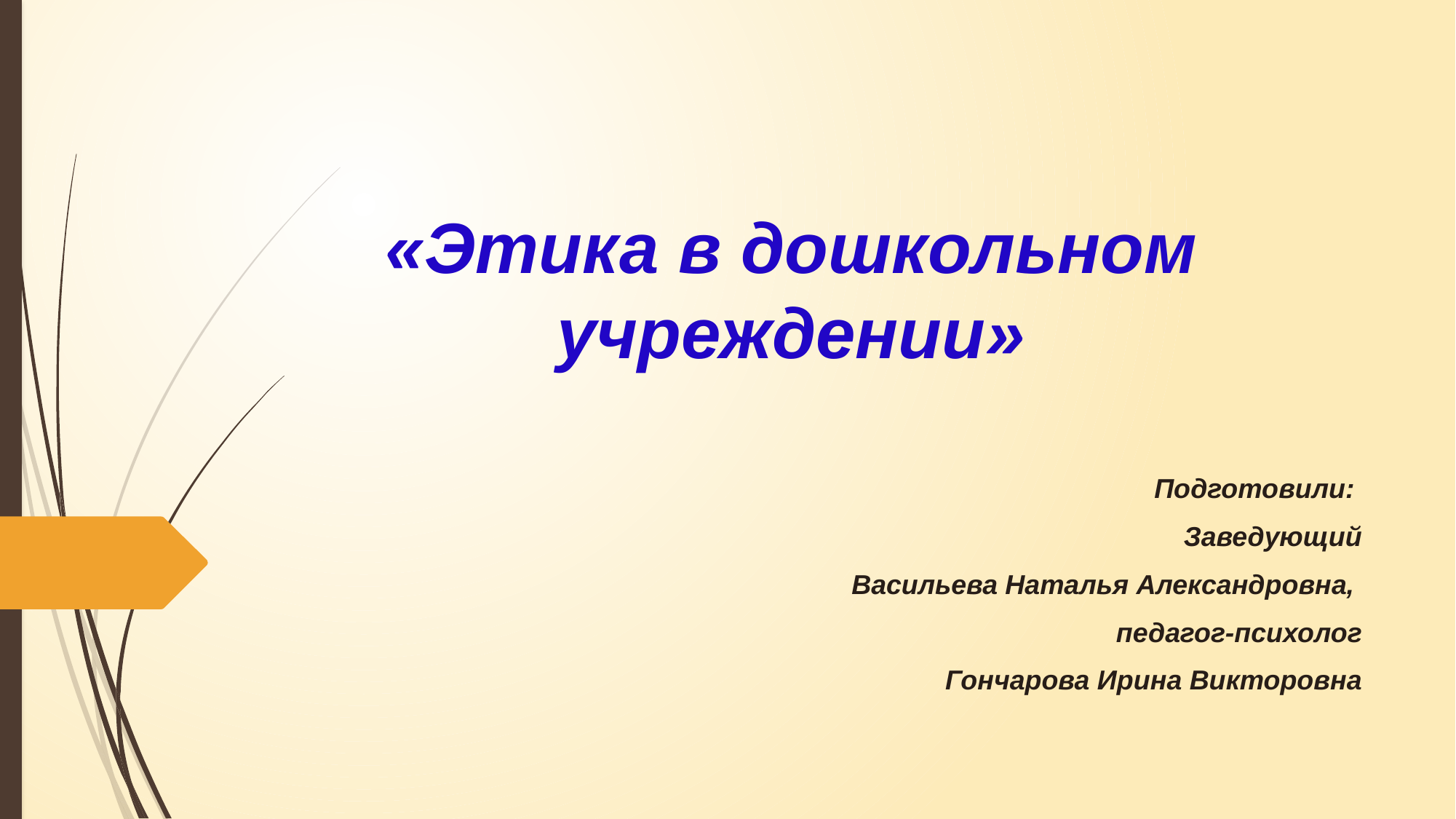

# «Этика в дошкольном учреждении»
Подготовили:
Заведующий
 Васильева Наталья Александровна,
педагог-психолог
Гончарова Ирина Викторовна